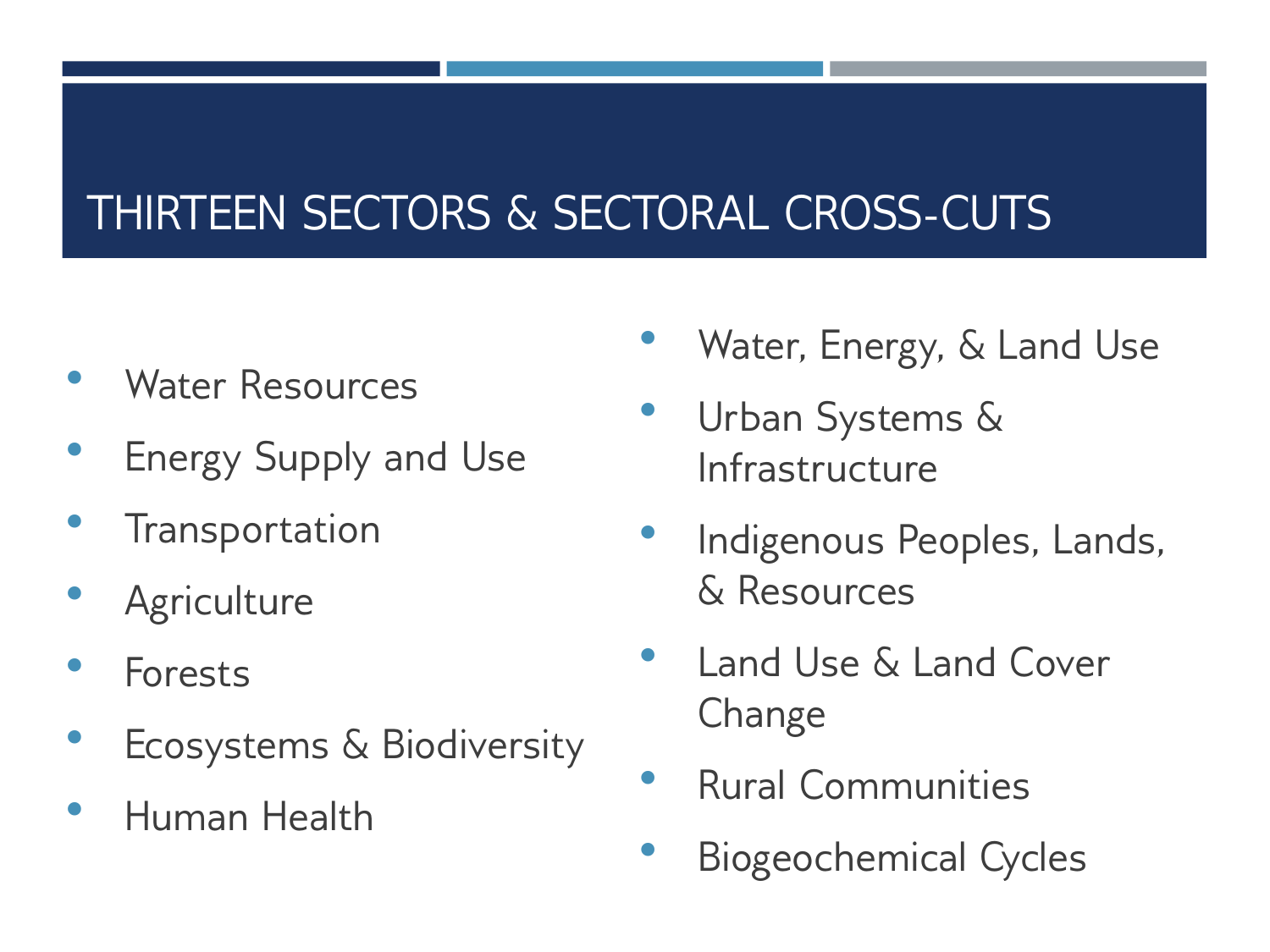

# Thirteen Sectors & Sectoral Cross-Cuts
Water Resources
Energy Supply and Use
Transportation
Agriculture
Forests
Ecosystems & Biodiversity
Human Health
Water, Energy, & Land Use
Urban Systems & Infrastructure
Indigenous Peoples, Lands, & Resources
Land Use & Land Cover Change
Rural Communities
Biogeochemical Cycles